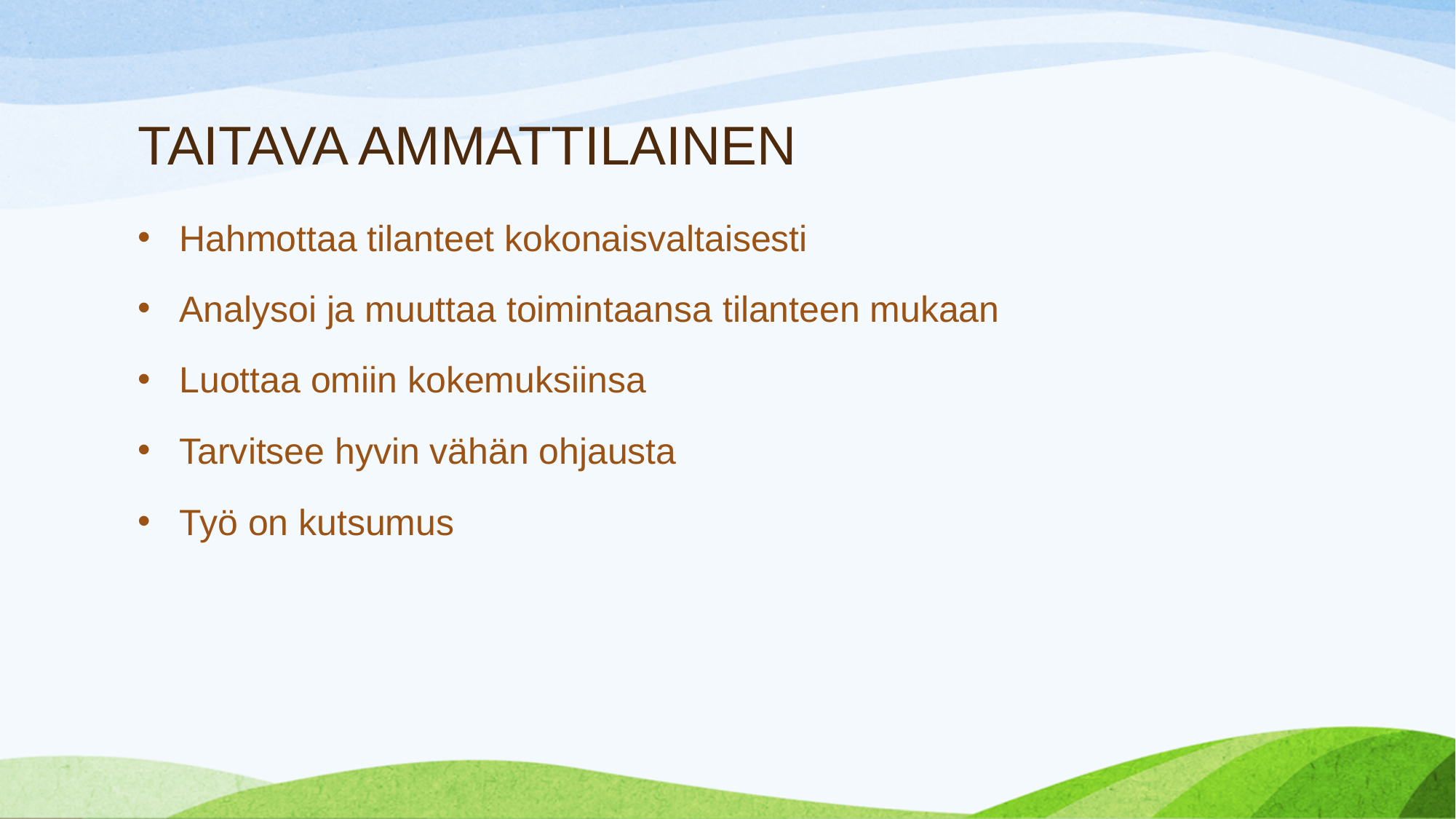

# TAITAVA AMMATTILAINEN
Hahmottaa tilanteet kokonaisvaltaisesti
Analysoi ja muuttaa toimintaansa tilanteen mukaan
Luottaa omiin kokemuksiinsa
Tarvitsee hyvin vähän ohjausta
Työ on kutsumus